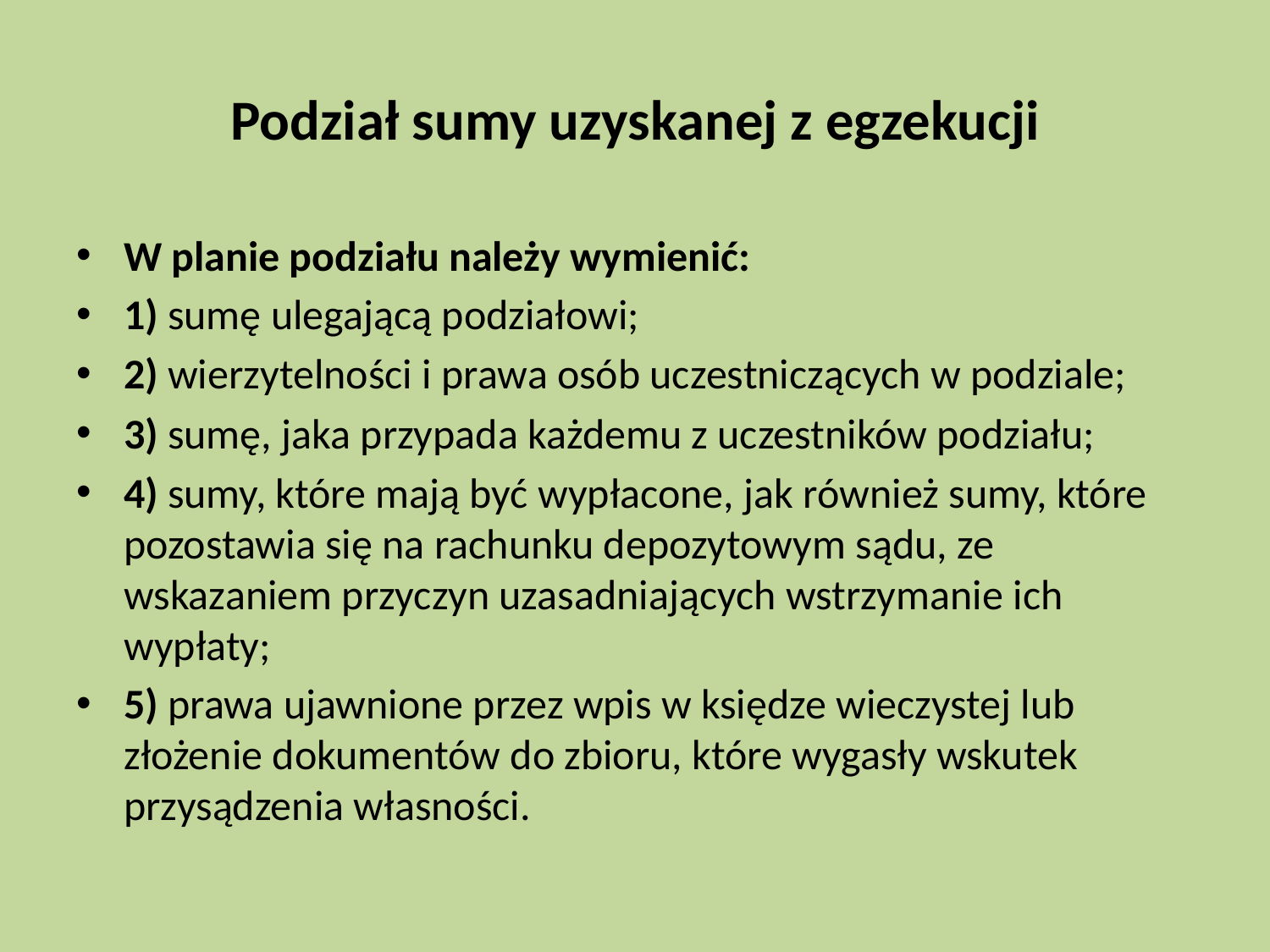

# Podział sumy uzyskanej z egzekucji
W planie podziału należy wymienić:
1) sumę ulegającą podziałowi;
2) wierzytelności i prawa osób uczestniczących w podziale;
3) sumę, jaka przypada każdemu z uczestników podziału;
4) sumy, które mają być wypłacone, jak również sumy, które pozostawia się na rachunku depozytowym sądu, ze wskazaniem przyczyn uzasadniających wstrzymanie ich wypłaty;
5) prawa ujawnione przez wpis w księdze wieczystej lub złożenie dokumentów do zbioru, które wygasły wskutek przysądzenia własności.